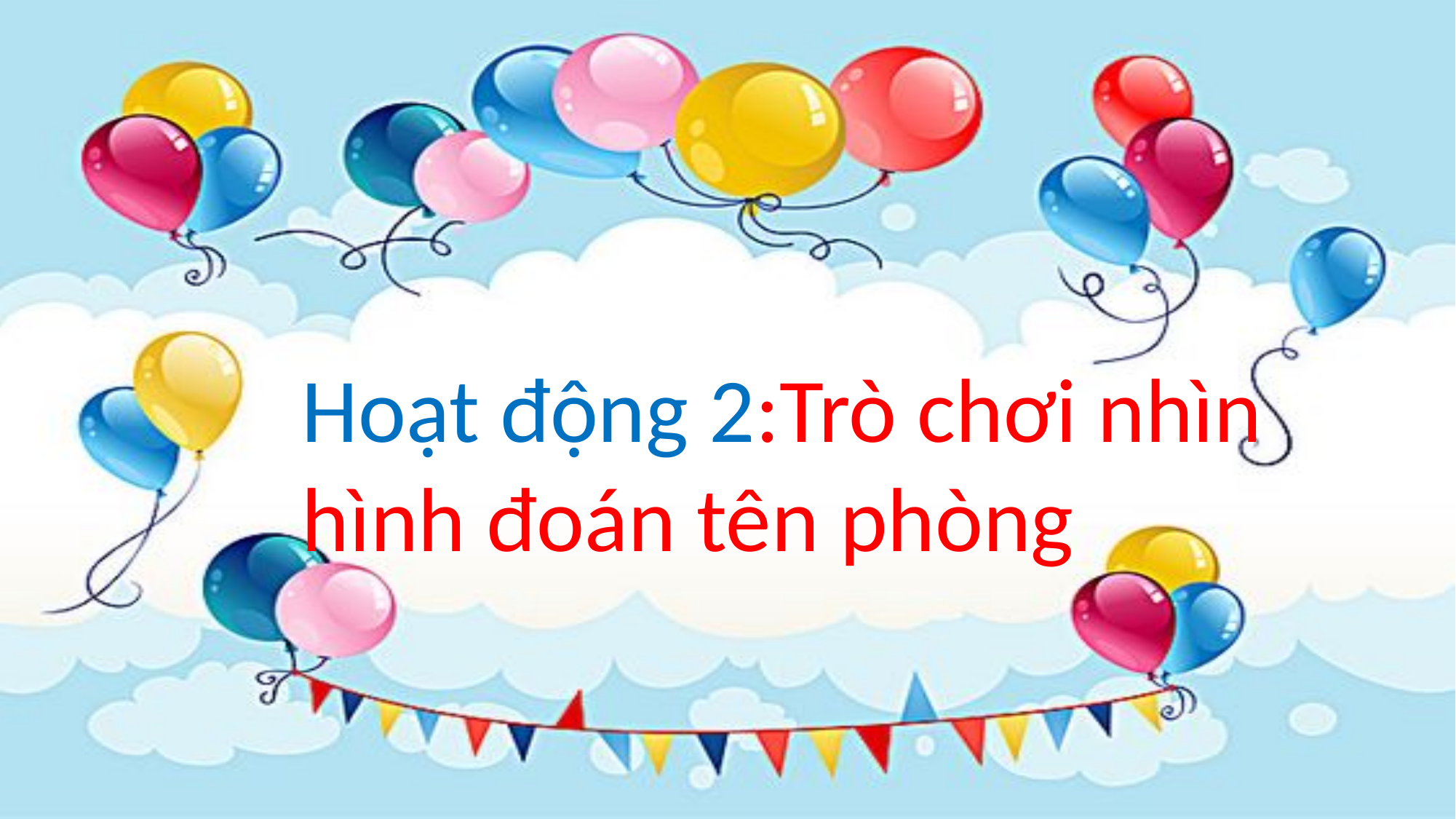

Hoạt động 2:Trò chơi nhìn hình đoán tên phòng